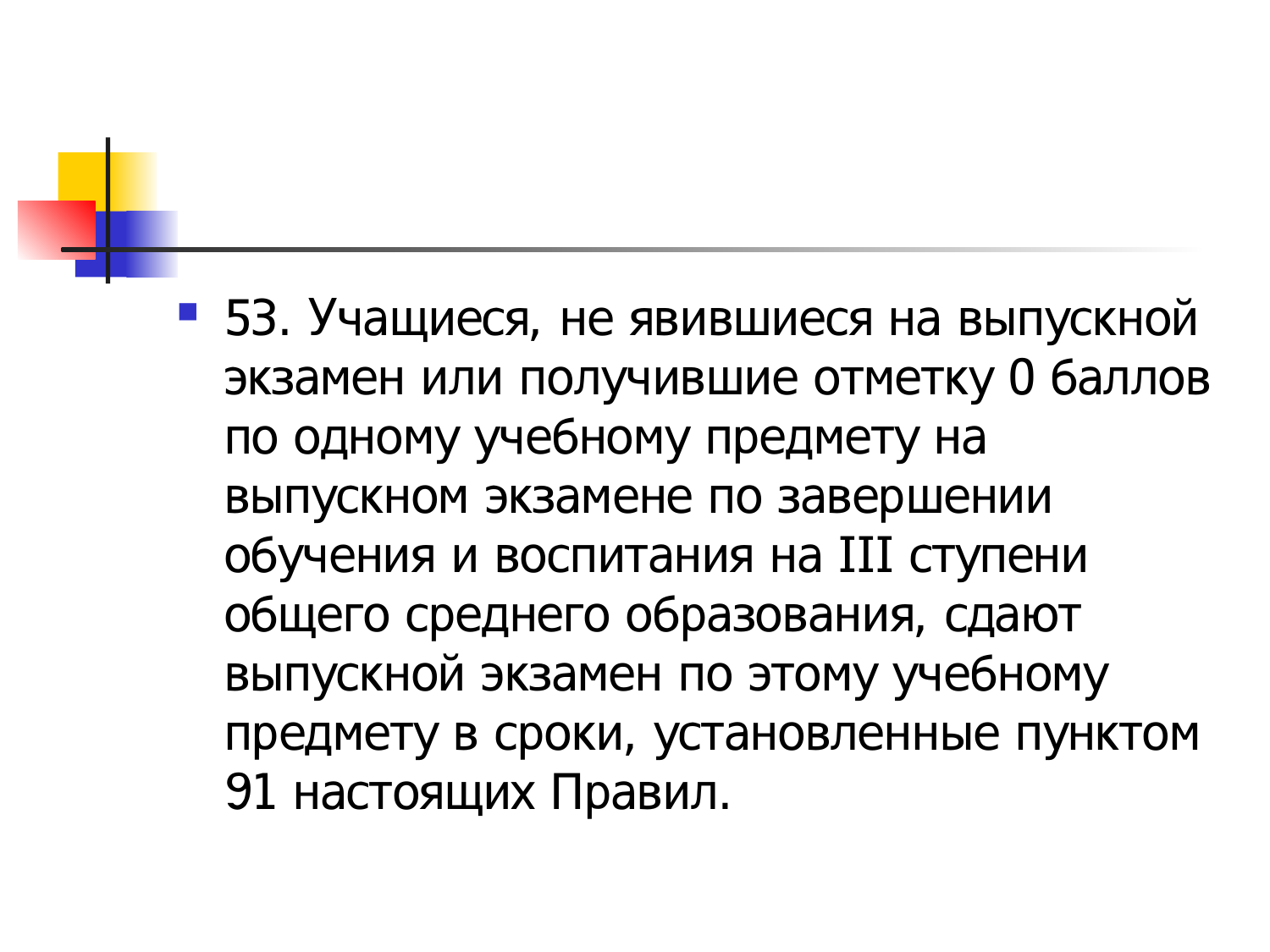

#
53. Учащиеся, не явившиеся на выпускной экзамен или получившие отметку 0 баллов по одному учебному предмету на выпускном экзамене по завершении обучения и воспитания на III ступени общего среднего образования, сдают выпускной экзамен по этому учебному предмету в сроки, установленные пунктом 91 настоящих Правил.